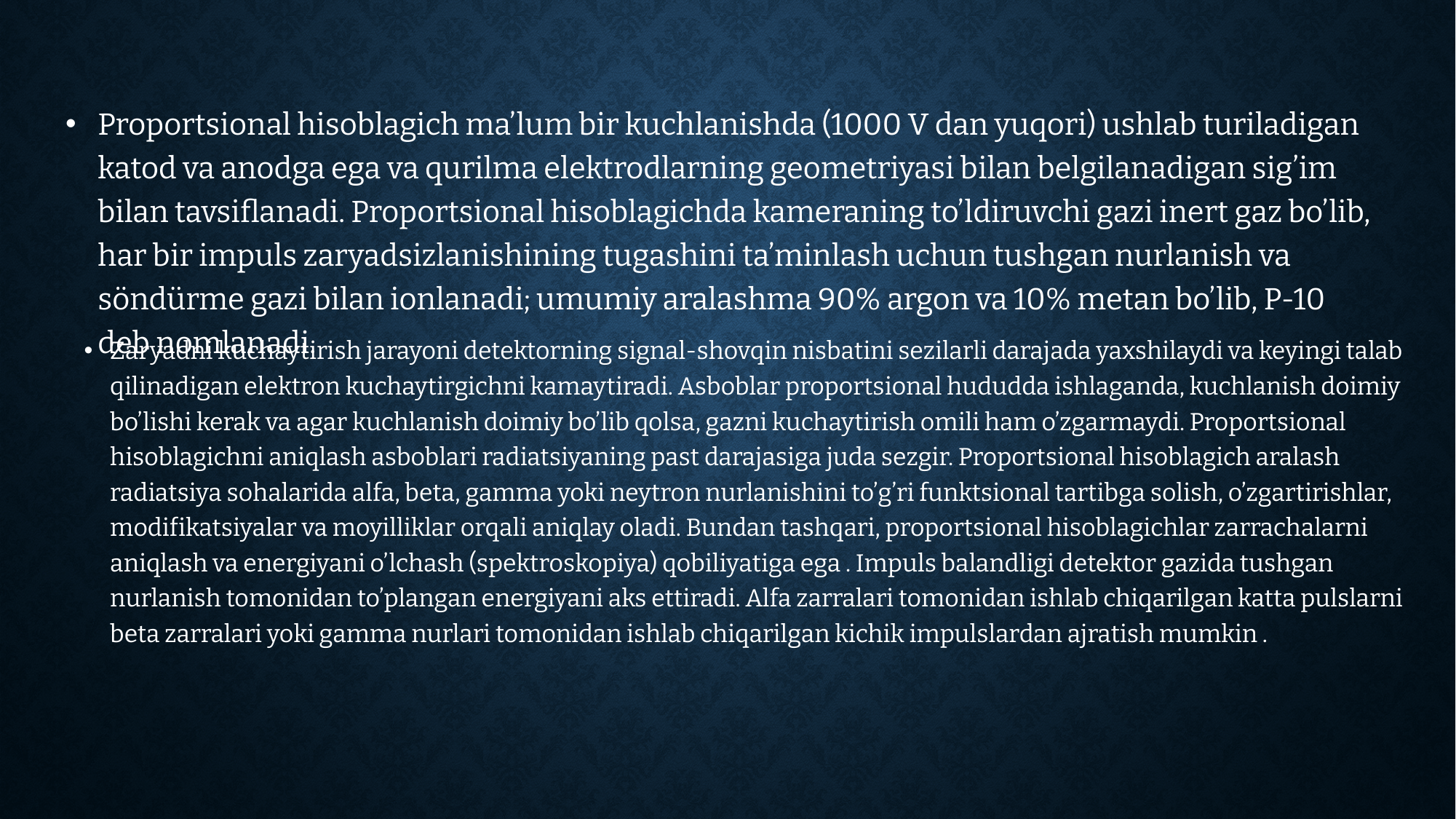

Proportsional hisoblagich ma’lum bir kuchlanishda (1000 V dan yuqori) ushlab turiladigan katod va anodga ega va qurilma elektrodlarning geometriyasi bilan belgilanadigan sig’im bilan tavsiflanadi. Proportsional hisoblagichda kameraning to’ldiruvchi gazi inert gaz bo’lib, har bir impuls zaryadsizlanishining tugashini ta’minlash uchun tushgan nurlanish va söndürme gazi bilan ionlanadi; umumiy aralashma 90% argon va 10% metan bo’lib, P-10 deb nomlanadi.
Zaryadni kuchaytirish jarayoni detektorning signal-shovqin nisbatini sezilarli darajada yaxshilaydi va keyingi talab qilinadigan elektron kuchaytirgichni kamaytiradi. Asboblar proportsional hududda ishlaganda, kuchlanish doimiy bo’lishi kerak va agar kuchlanish doimiy bo’lib qolsa, gazni kuchaytirish omili ham o’zgarmaydi. Proportsional hisoblagichni aniqlash asboblari radiatsiyaning past darajasiga juda sezgir. Proportsional hisoblagich aralash radiatsiya sohalarida alfa, beta, gamma yoki neytron nurlanishini to’g’ri funktsional tartibga solish, o’zgartirishlar, modifikatsiyalar va moyilliklar orqali aniqlay oladi. Bundan tashqari, proportsional hisoblagichlar zarrachalarni aniqlash va energiyani o’lchash (spektroskopiya) qobiliyatiga ega . Impuls balandligi detektor gazida tushgan nurlanish tomonidan to’plangan energiyani aks ettiradi. Alfa zarralari tomonidan ishlab chiqarilgan katta pulslarni beta zarralari yoki gamma nurlari tomonidan ishlab chiqarilgan kichik impulslardan ajratish mumkin .